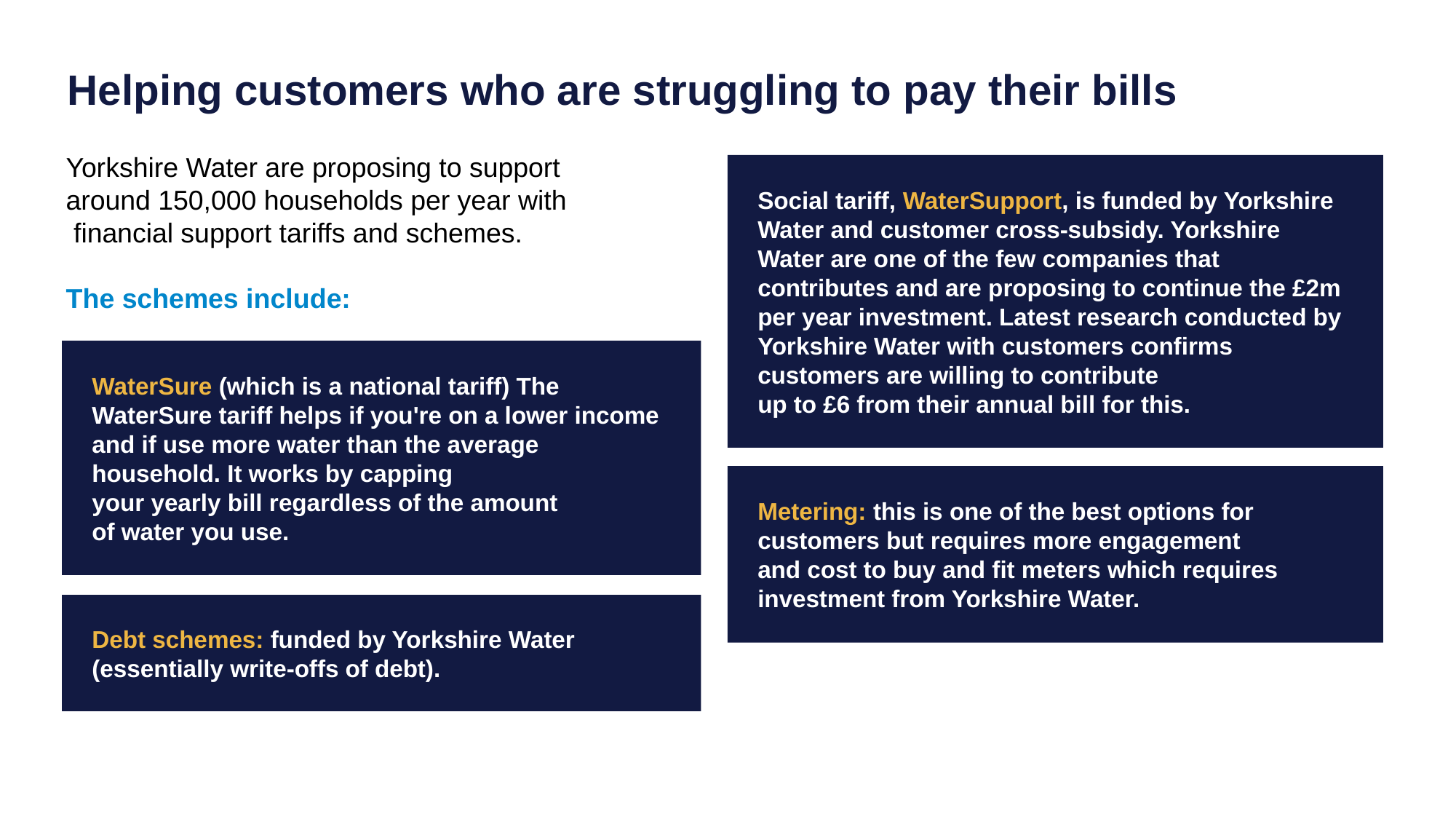

Helping customers who are struggling to pay their bills
Yorkshire Water are proposing to support
around 150,000 households per year with
 financial support tariffs and schemes.

The schemes include:
Social tariff, WaterSupport, is funded by Yorkshire Water and customer cross-subsidy. Yorkshire Water are one of the few companies that contributes and are proposing to continue the £2m per year investment. Latest research conducted by Yorkshire Water with customers confirms customers are willing to contribute
up to £6 from their annual bill for this.
WaterSure (which is a national tariff) The WaterSure tariff helps if you're on a lower income and if use more water than the average household. It works by capping
your yearly bill regardless of the amount
of water you use.
Metering: this is one of the best options for customers but requires more engagement
and cost to buy and fit meters which requires investment from Yorkshire Water.
Debt schemes: funded by Yorkshire Water (essentially write-offs of debt).